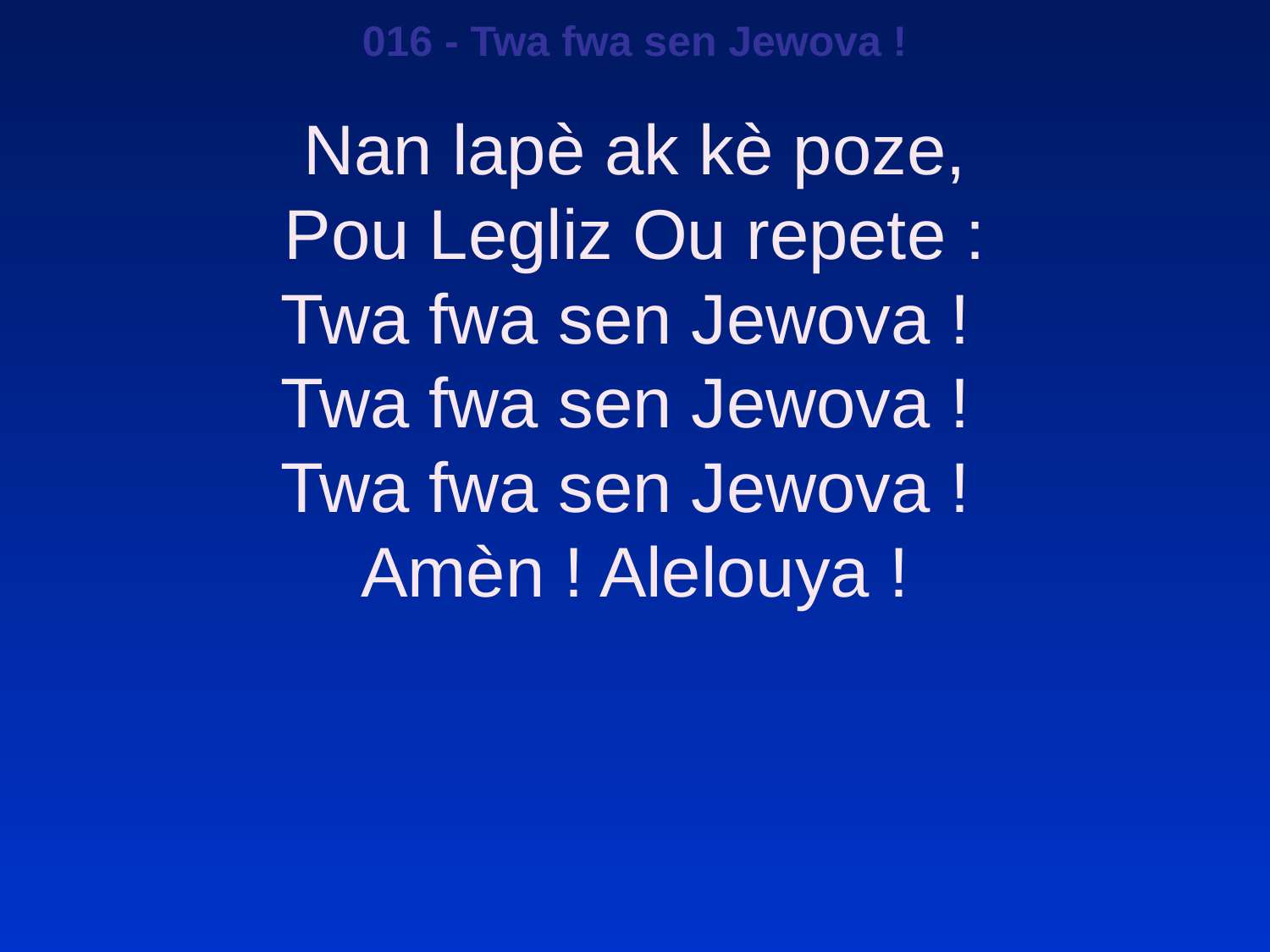

016 - Twa fwa sen Jewova !
Nan lapè ak kè poze,
Pou Legliz Ou repete :
Twa fwa sen Jewova !
Twa fwa sen Jewova !
Twa fwa sen Jewova !
Amèn ! Alelouya !